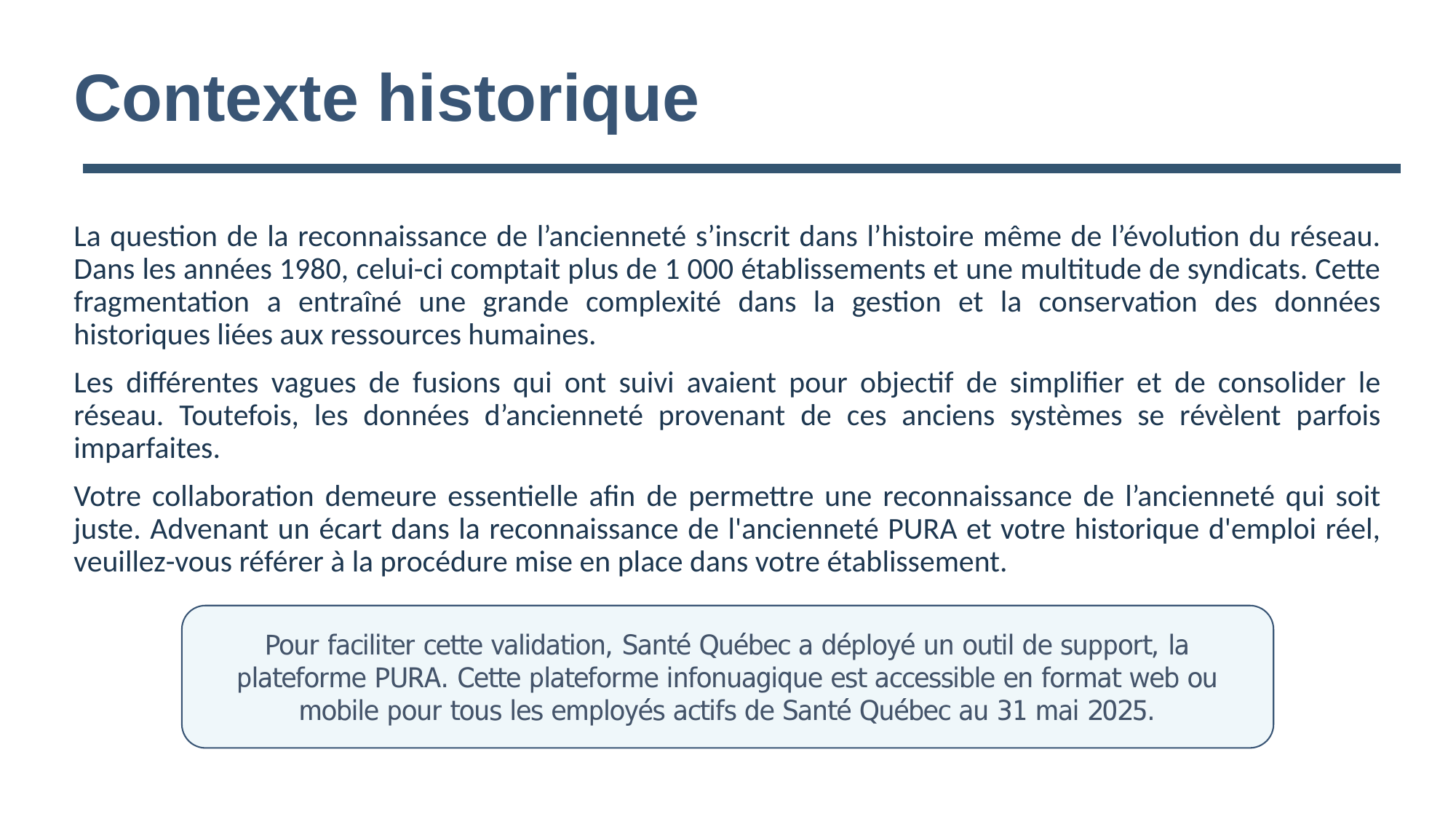

# Contexte historique
La question de la reconnaissance de l’ancienneté s’inscrit dans l’histoire même de l’évolution du réseau. Dans les années 1980, celui-ci comptait plus de 1 000 établissements et une multitude de syndicats. Cette fragmentation a entraîné une grande complexité dans la gestion et la conservation des données historiques liées aux ressources humaines.
Les différentes vagues de fusions qui ont suivi avaient pour objectif de simplifier et de consolider le réseau. Toutefois, les données d’ancienneté provenant de ces anciens systèmes se révèlent parfois imparfaites.
Votre collaboration demeure essentielle afin de permettre une reconnaissance de l’ancienneté qui soit juste. Advenant un écart dans la reconnaissance de l'ancienneté PURA et votre historique d'emploi réel, veuillez-vous référer à la procédure mise en place dans votre établissement.

Pour faciliter cette validation, Santé Québec a déployé un outil de support, la plateforme PURA. Cette plateforme infonuagique est accessible en format web ou mobile pour tous les employés actifs de Santé Québec au 31 mai 2025.